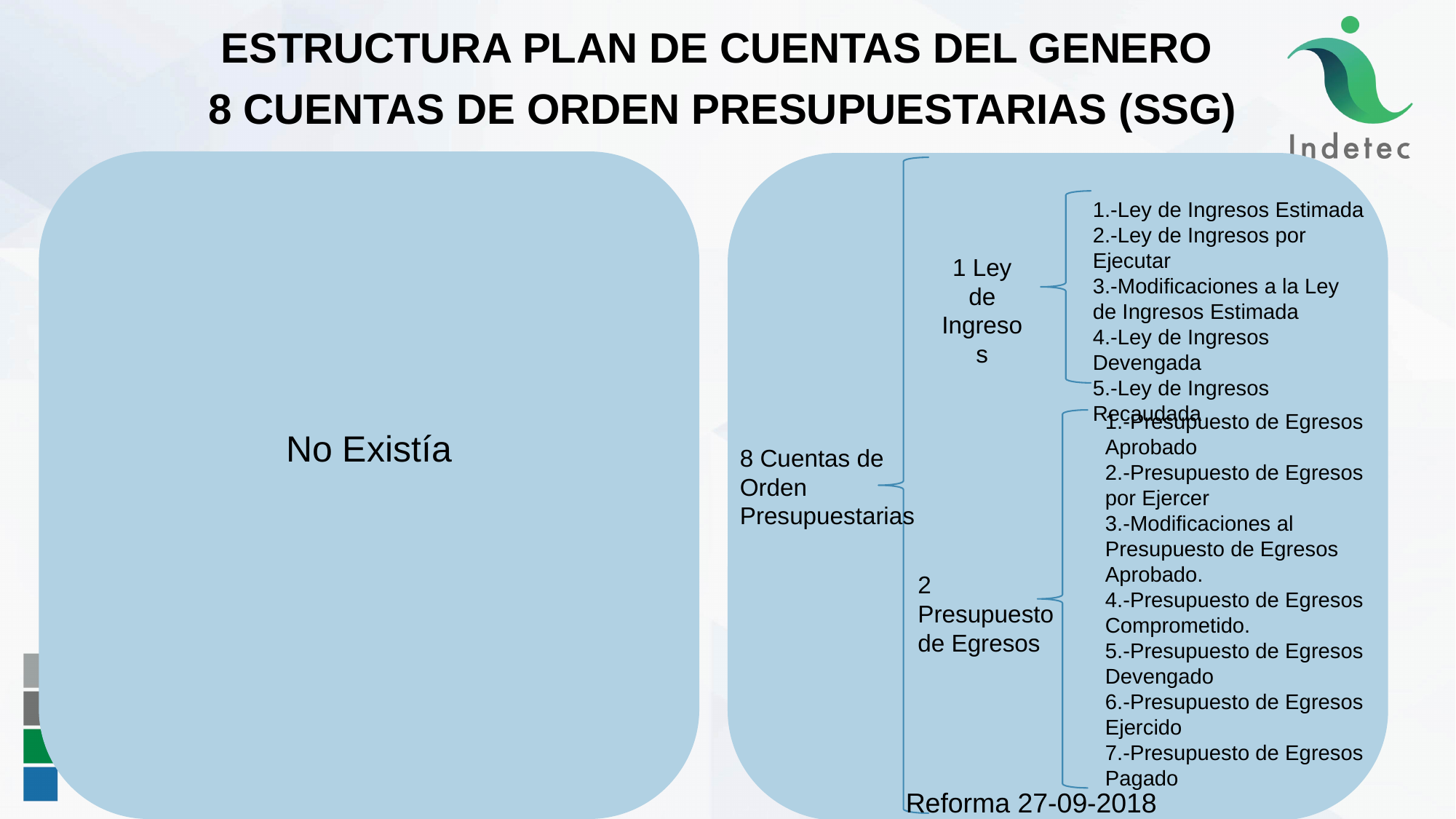

67
ESTRUCTURA PLAN DE CUENTAS DEL GENERO
8 CUENTAS DE ORDEN PRESUPUESTARIAS (SSG)

No Existía

1.-Ley de Ingresos Estimada
2.-Ley de Ingresos por Ejecutar
3.-Modificaciones a la Ley de Ingresos Estimada
4.-Ley de Ingresos Devengada
5.-Ley de Ingresos Recaudada
1 Ley de Ingresos
1.-Presupuesto de Egresos Aprobado
2.-Presupuesto de Egresos por Ejercer
3.-Modificaciones al Presupuesto de Egresos Aprobado.
4.-Presupuesto de Egresos Comprometido.
5.-Presupuesto de Egresos Devengado
6.-Presupuesto de Egresos Ejercido
7.-Presupuesto de Egresos Pagado

8 Cuentas de Orden
Presupuestarias
2 Presupuesto
de Egresos
Reforma 27-09-2018